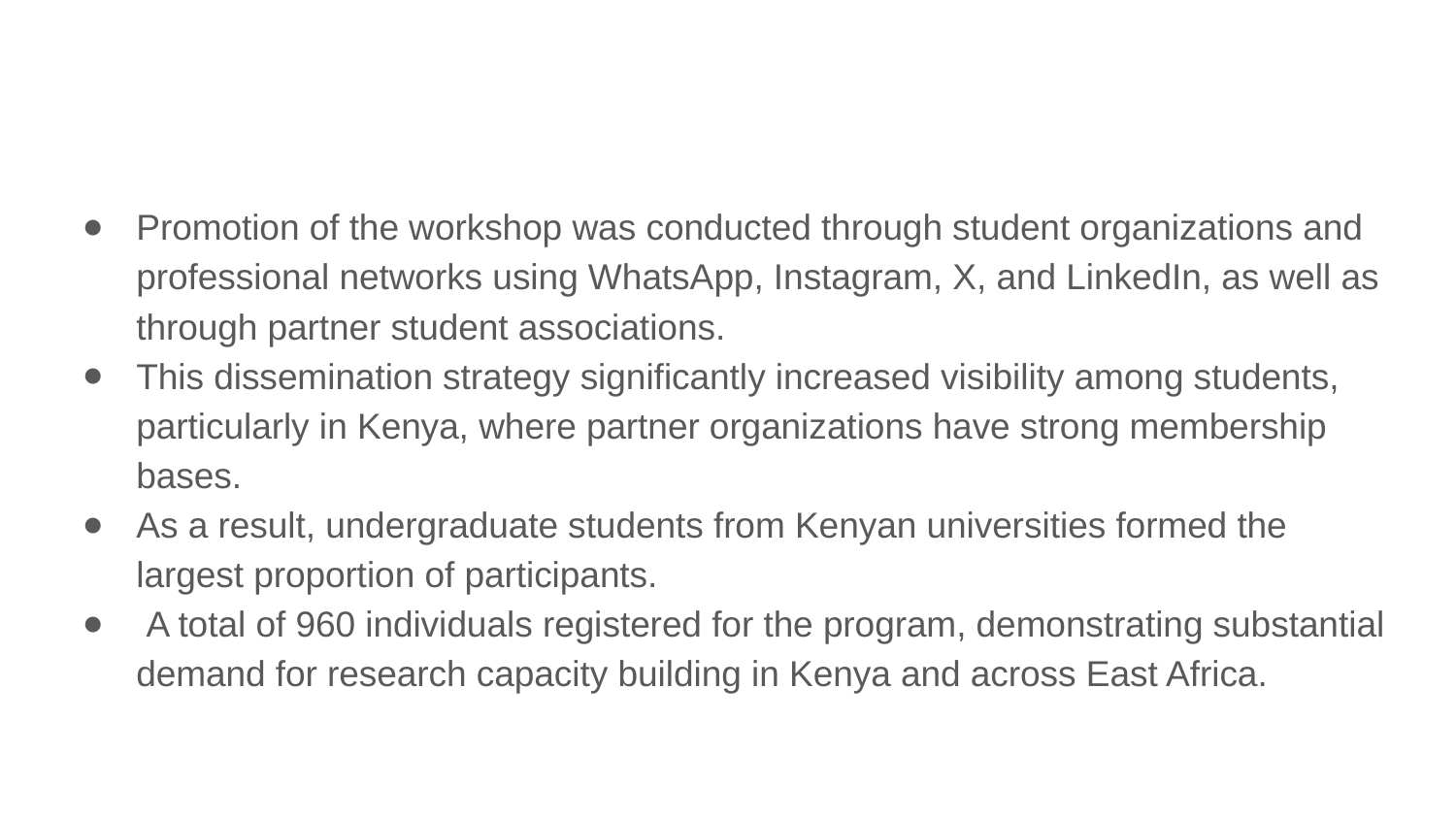

#
Promotion of the workshop was conducted through student organizations and professional networks using WhatsApp, Instagram, X, and LinkedIn, as well as through partner student associations.
This dissemination strategy significantly increased visibility among students, particularly in Kenya, where partner organizations have strong membership bases.
As a result, undergraduate students from Kenyan universities formed the largest proportion of participants.
 A total of 960 individuals registered for the program, demonstrating substantial demand for research capacity building in Kenya and across East Africa.